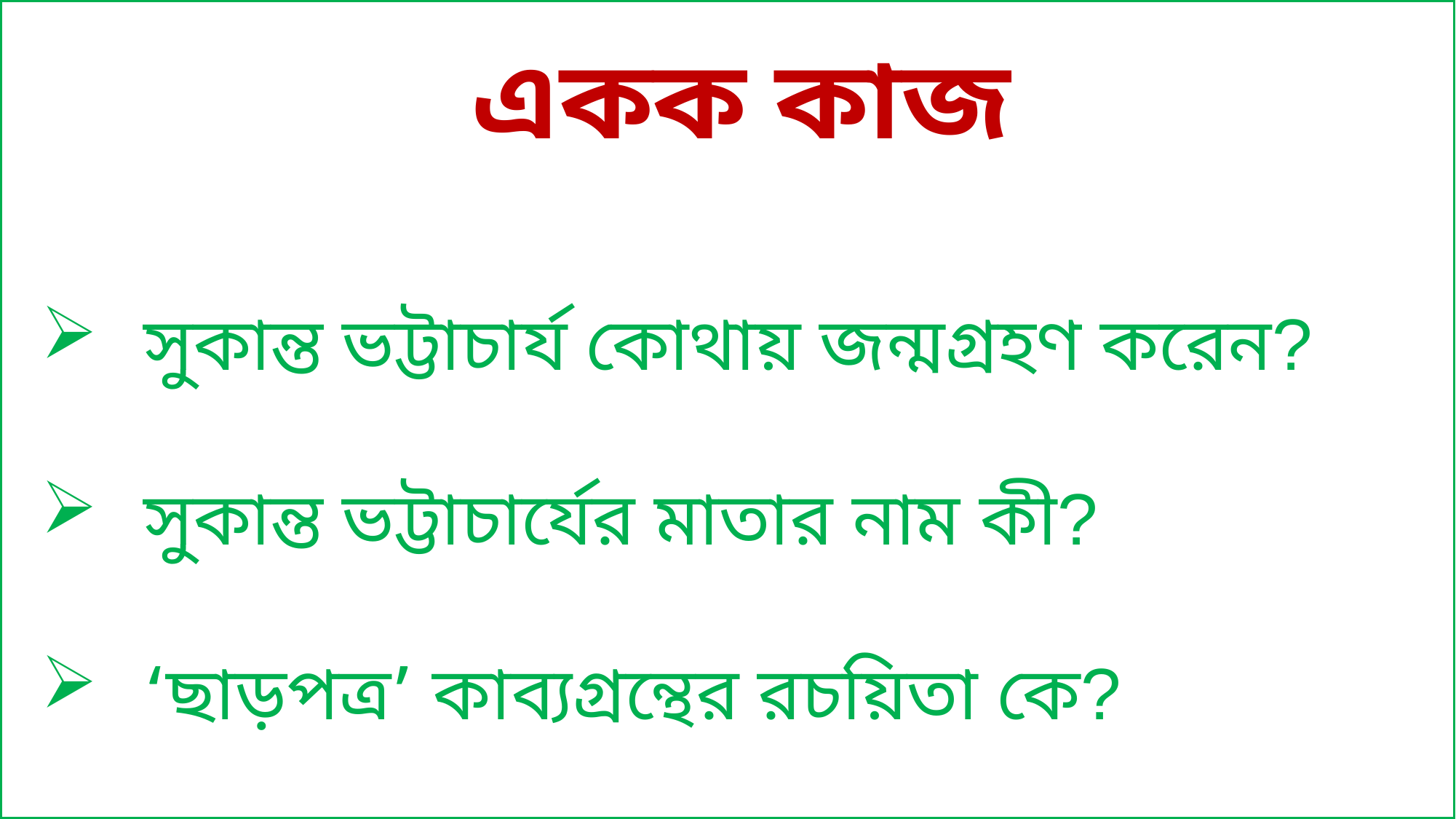

একক কাজ
সুকান্ত ভট্টাচার্য কোথায় জন্মগ্রহণ করেন?
সুকান্ত ভট্টাচার্যের মাতার নাম কী?
‘ছাড়পত্র’ কাব্যগ্রন্থের রচয়িতা কে?